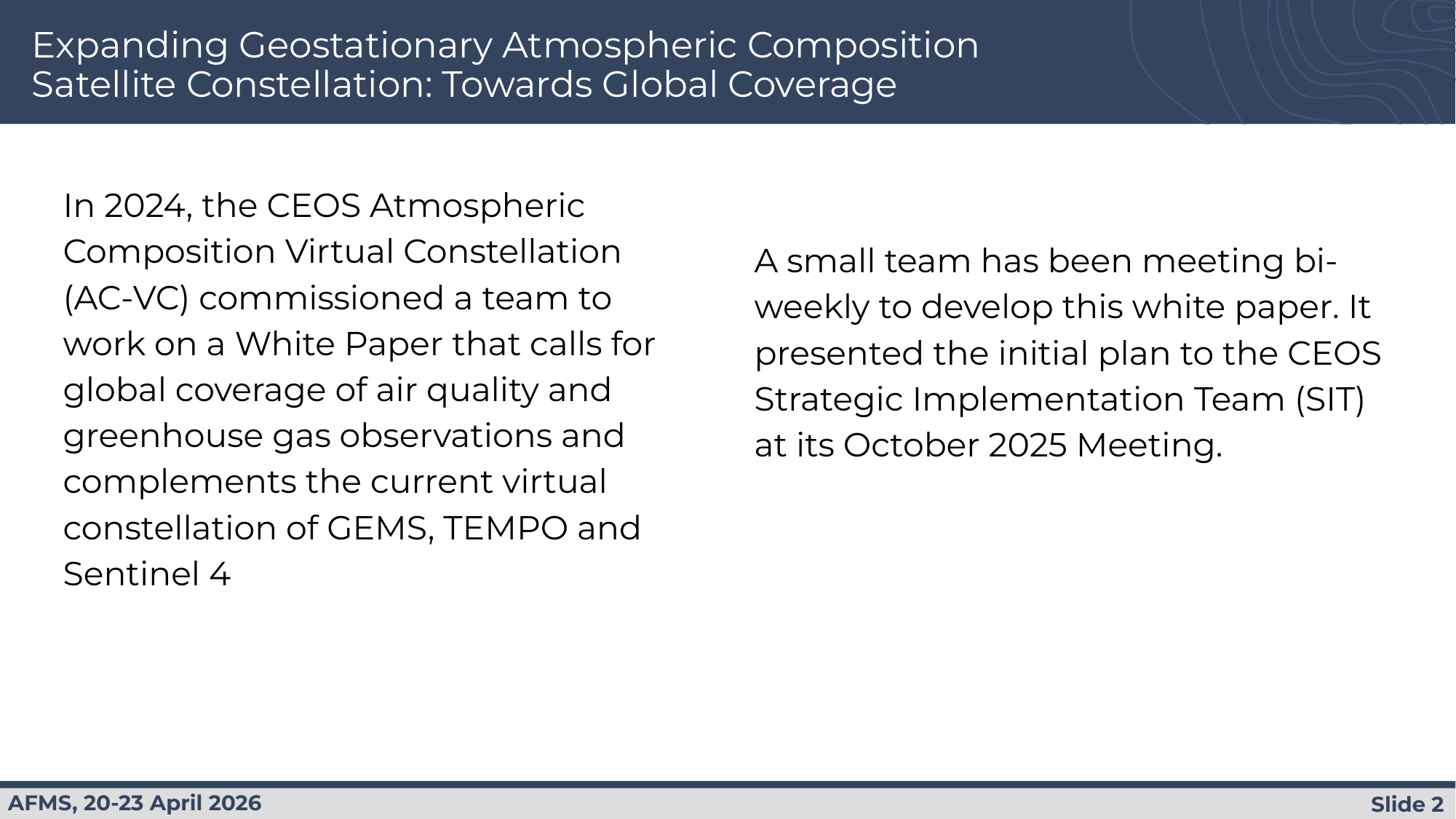

# Expanding Geostationary Atmospheric Composition Satellite Constellation: Towards Global Coverage
In 2024, the CEOS Atmospheric Composition Virtual Constellation (AC-VC) commissioned a team to work on a White Paper that calls for global coverage of air quality and greenhouse gas observations and complements the current virtual constellation of GEMS, TEMPO and Sentinel 4
A small team has been meeting bi-weekly to develop this white paper. It  presented the initial plan to the CEOS Strategic Implementation Team (SIT) at its October 2025 Meeting.